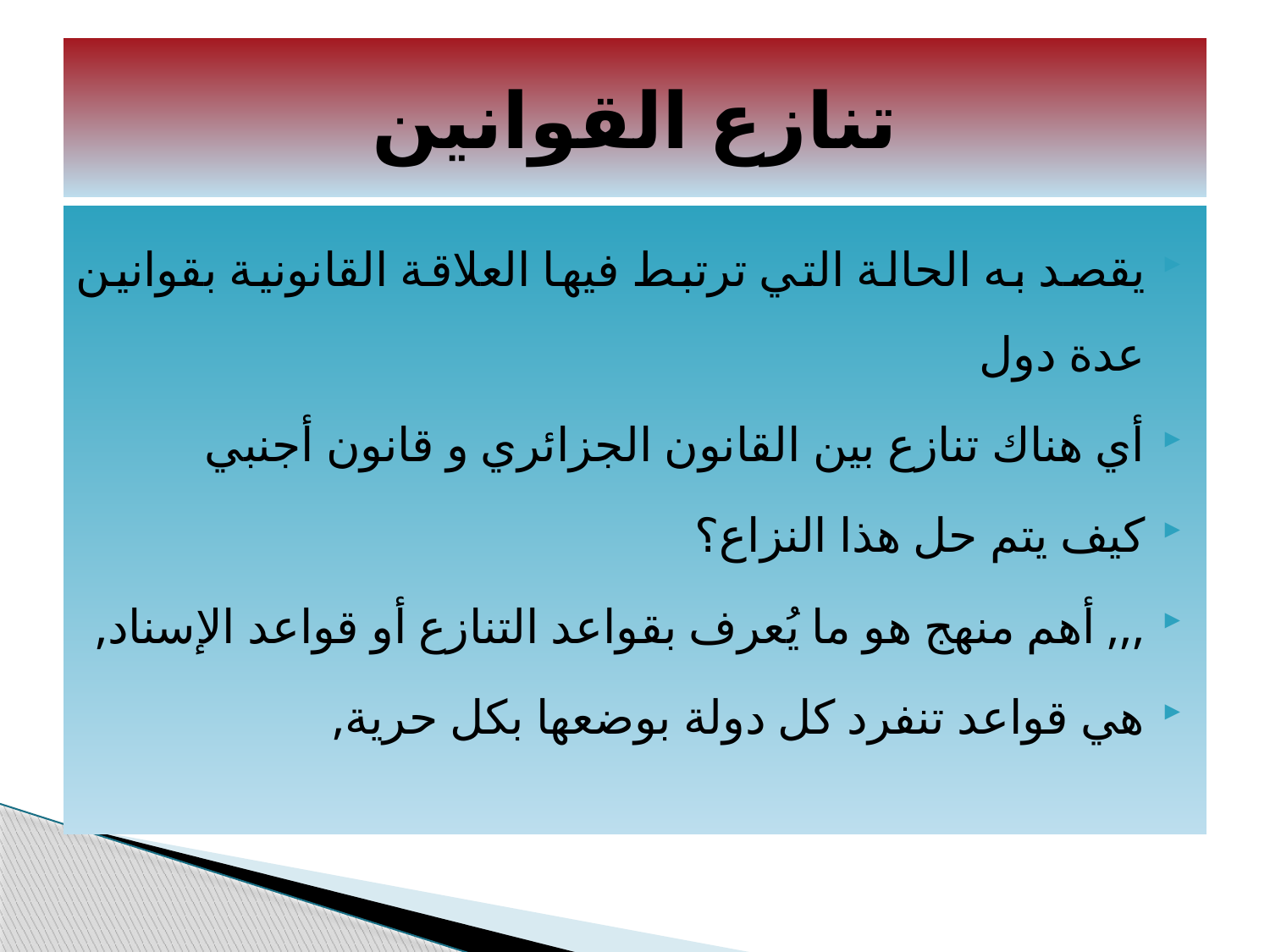

# تنازع القوانين
يقصد به الحالة التي ترتبط فيها العلاقة القانونية بقوانين عدة دول
أي هناك تنازع بين القانون الجزائري و قانون أجنبي
كيف يتم حل هذا النزاع؟
,,, أهم منهج هو ما يُعرف بقواعد التنازع أو قواعد الإسناد,
هي قواعد تنفرد كل دولة بوضعها بكل حرية,